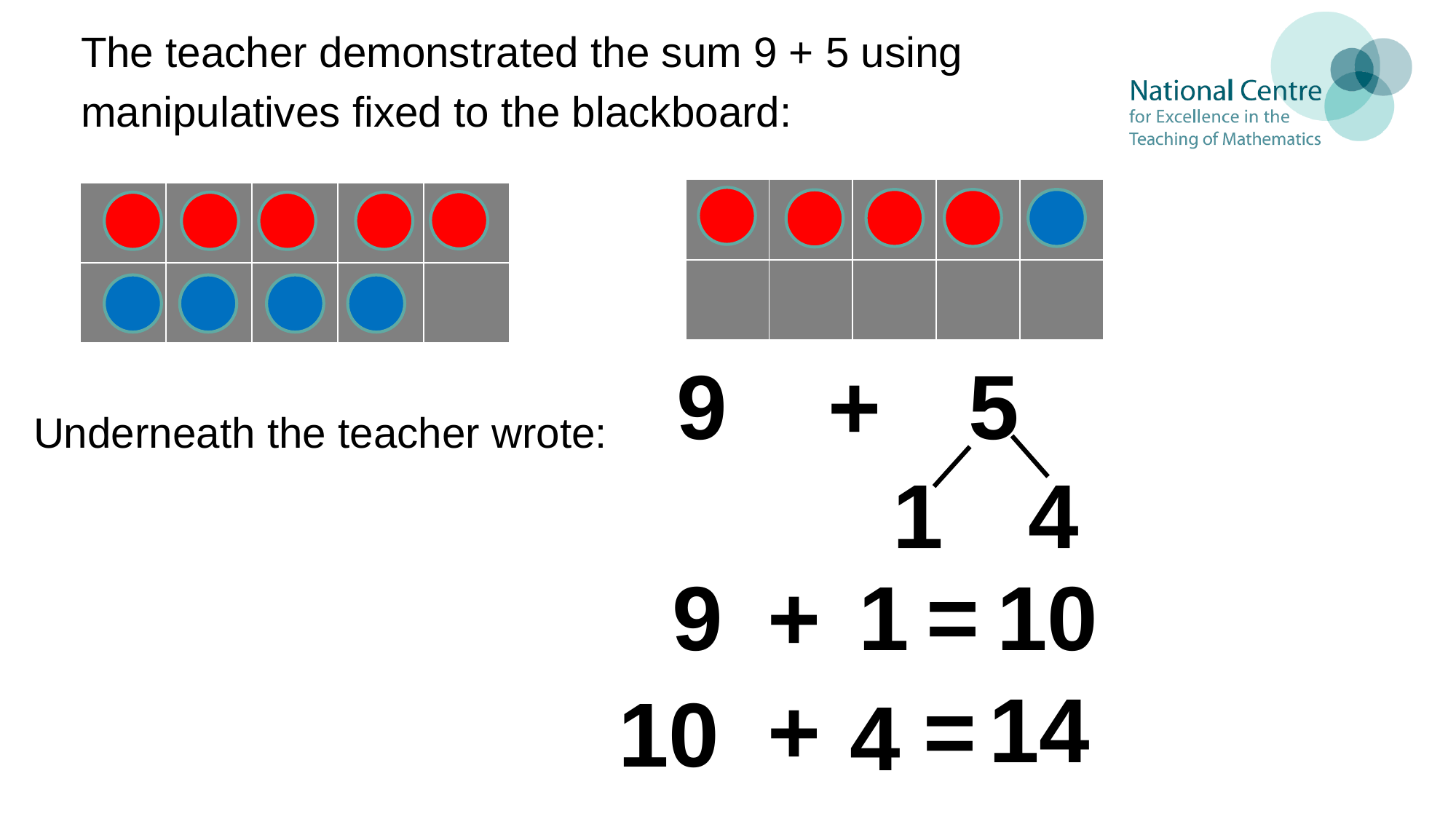

The teacher demonstrated the sum 9 + 5 using
manipulatives fixed to the blackboard:
|  |  |  |  |  |
| --- | --- | --- | --- | --- |
|  |  |  |  |  |
|  |  |  |  |  |
| --- | --- | --- | --- | --- |
|  |  |  |  |  |

9
+
5
Underneath the teacher wrote:
1
4
=
9
+
1
10
14
+
=
 10
4